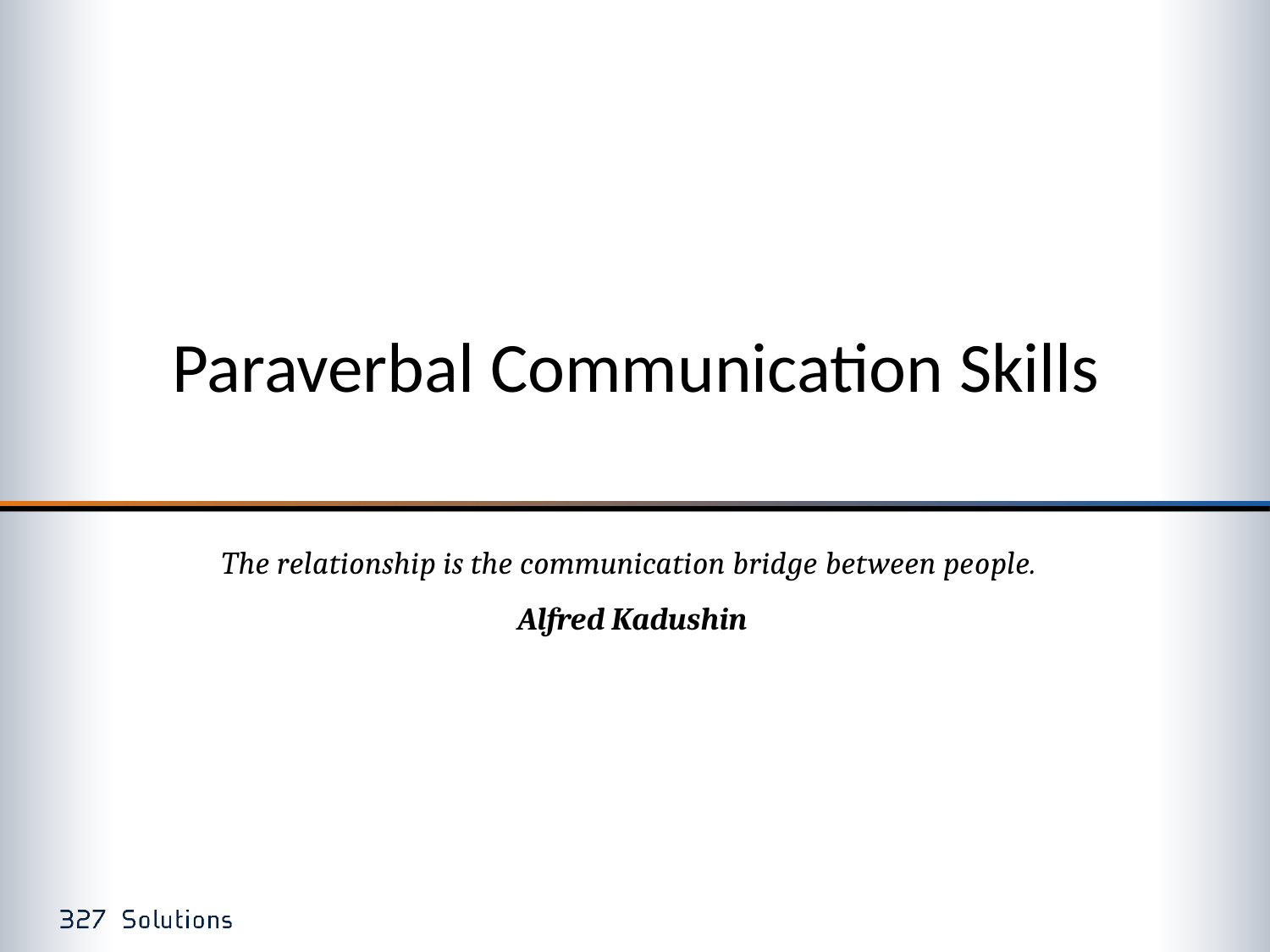

# Paraverbal Communication Skills
The relationship is the communication bridge between people.
Alfred Kadushin